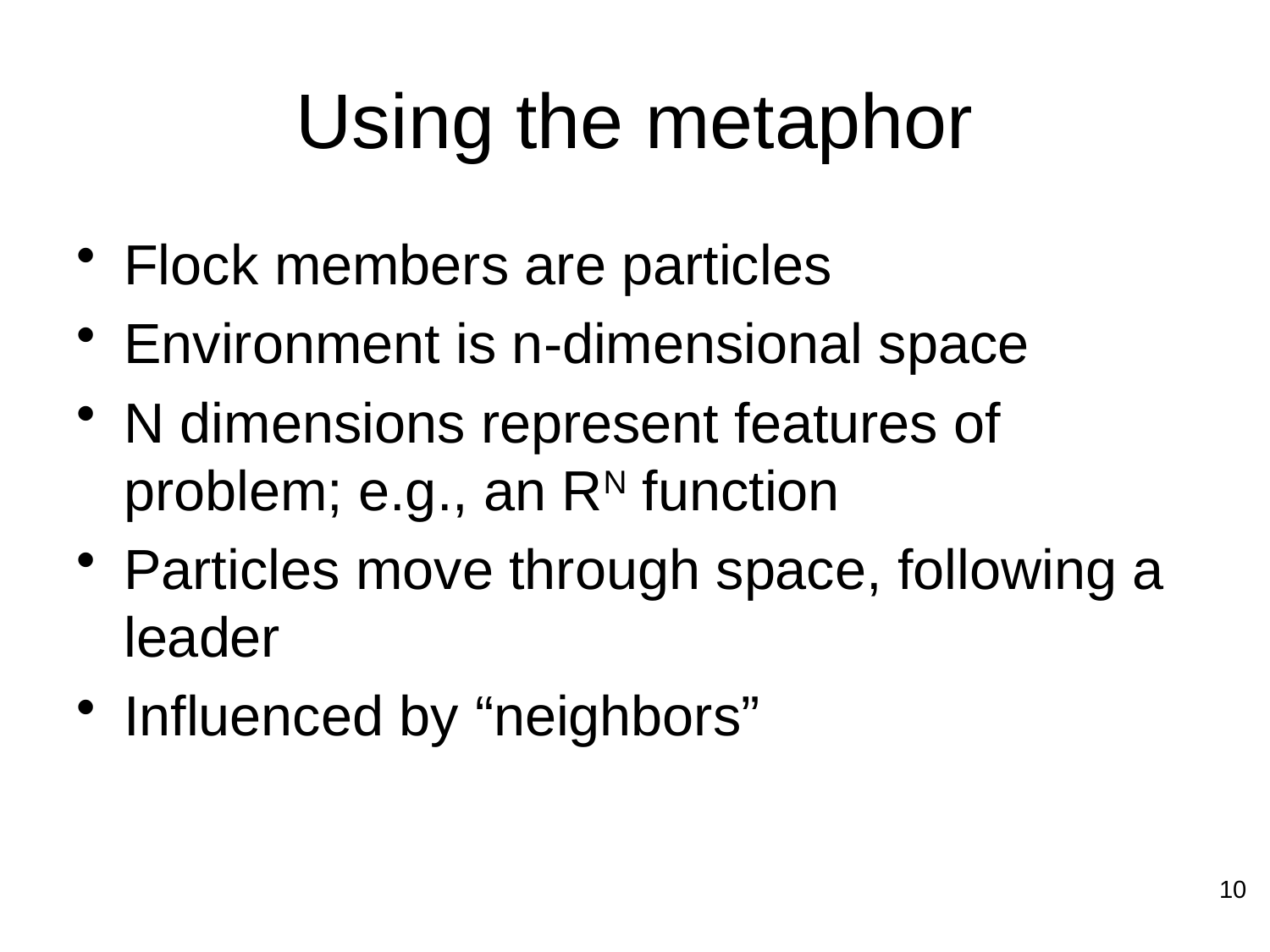

# Using the metaphor
Flock members are particles
Environment is n-dimensional space
N dimensions represent features of problem; e.g., an RN function
Particles move through space, following a leader
Influenced by “neighbors”
10